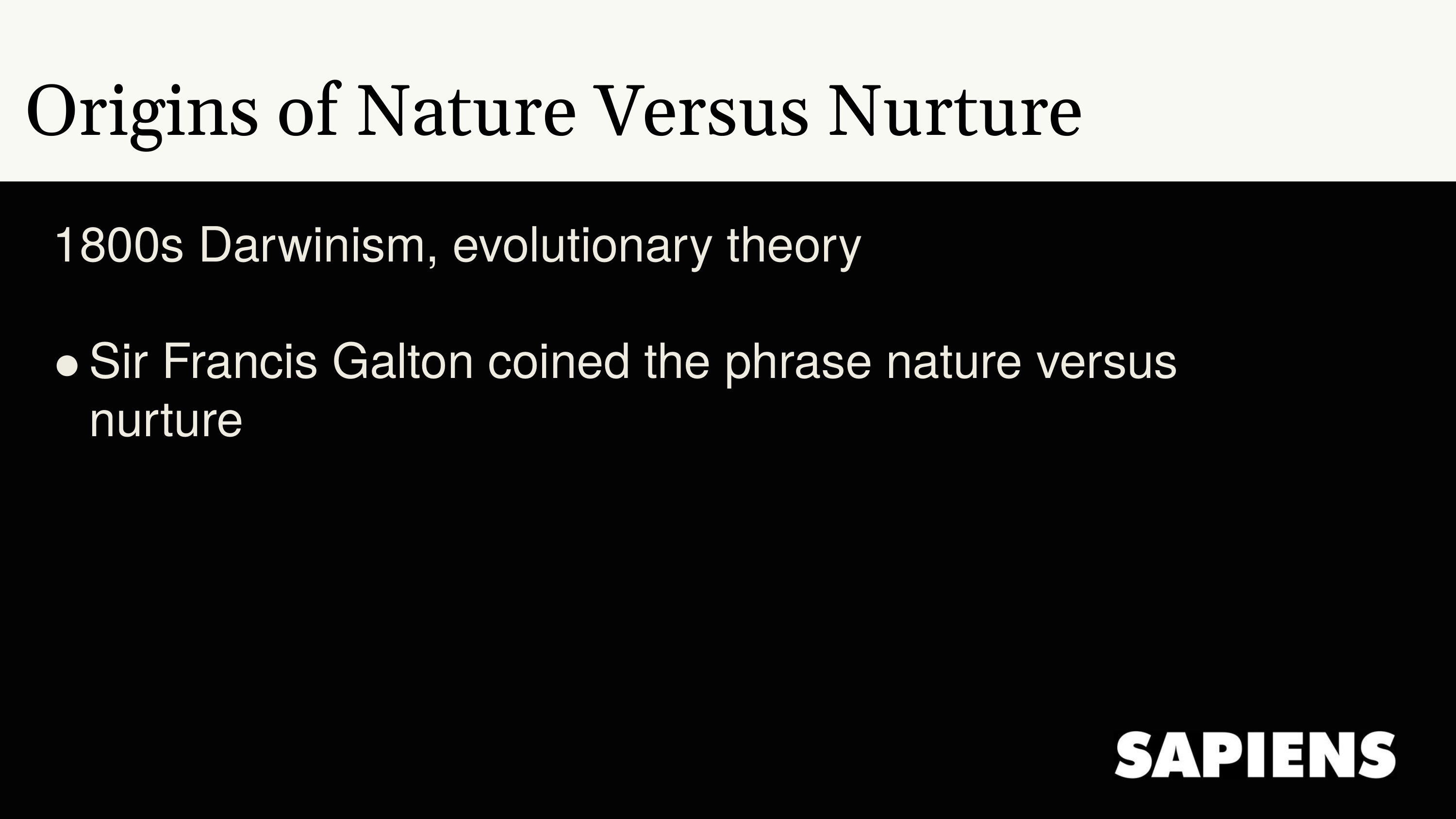

Origins of Nature Versus Nurture
1800s Darwinism, evolutionary theory

Sir Francis Galton coined the phrase nature versus nurture